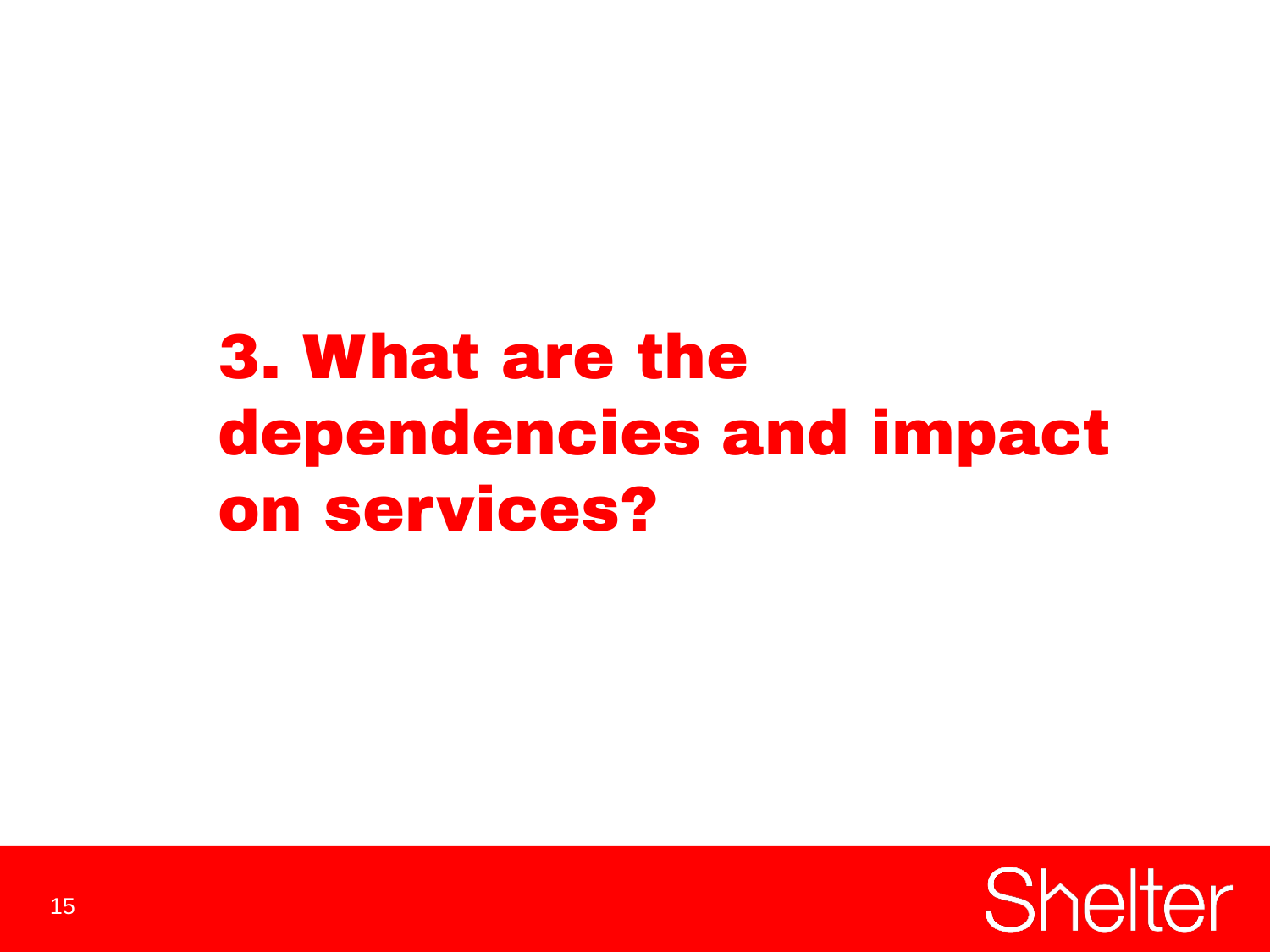

3. What are the dependencies and impact on services?